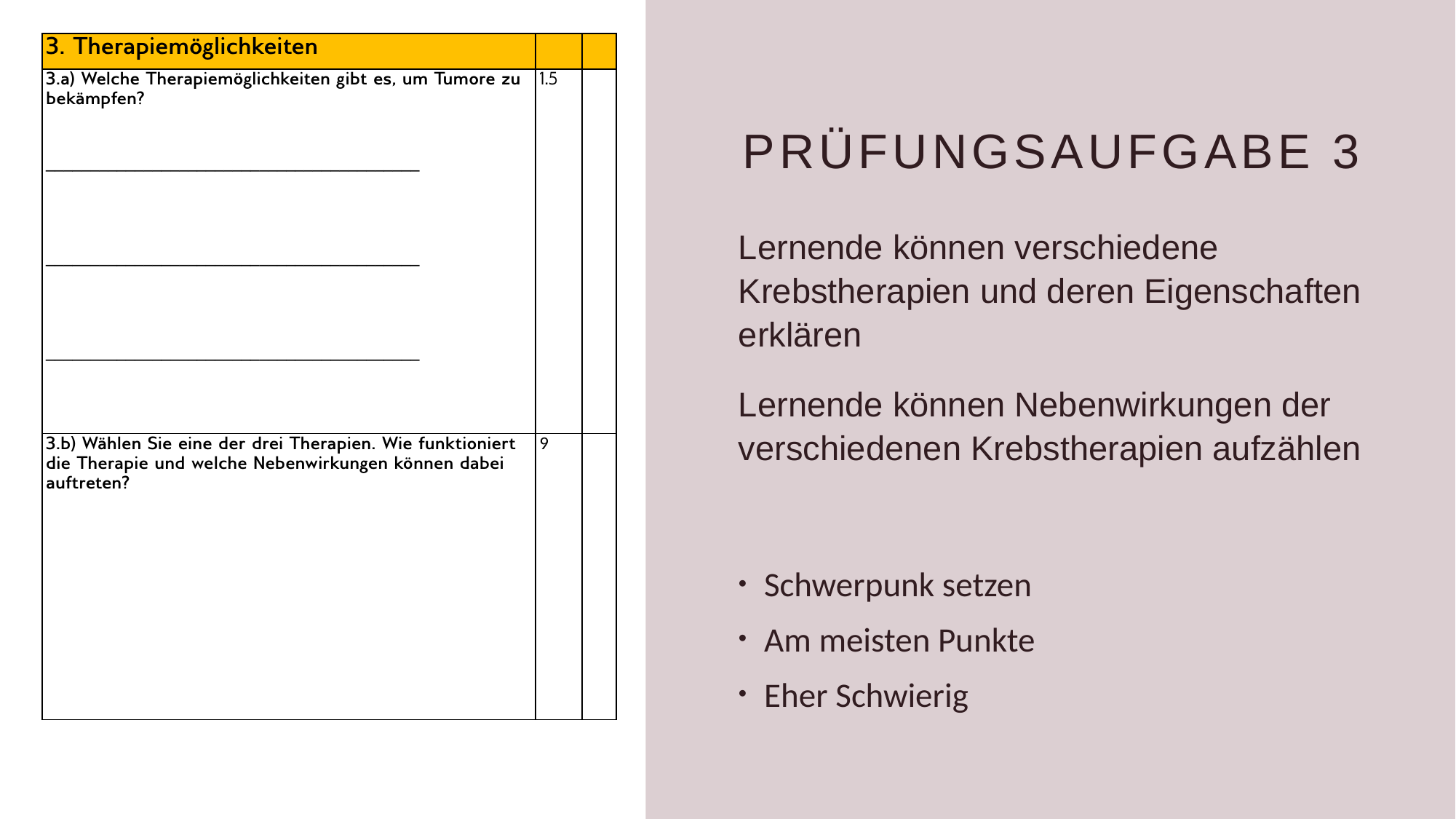

| 3. Therapiemöglichkeiten |  |  |
| --- | --- | --- |
| 3.a) Welche Therapiemöglichkeiten gibt es, um Tumore zu bekämpfen?   \_\_\_\_\_\_\_\_\_\_\_\_\_\_\_\_\_\_\_\_\_\_\_\_\_\_\_\_\_\_\_\_\_\_\_\_\_\_\_\_\_\_     \_\_\_\_\_\_\_\_\_\_\_\_\_\_\_\_\_\_\_\_\_\_\_\_\_\_\_\_\_\_\_\_\_\_\_\_\_\_\_\_\_\_     \_\_\_\_\_\_\_\_\_\_\_\_\_\_\_\_\_\_\_\_\_\_\_\_\_\_\_\_\_\_\_\_\_\_\_\_\_\_\_\_\_\_ | 1.5 |  |
| 3.b) Wählen Sie eine der drei Therapien. Wie funktioniert die Therapie und welche Nebenwirkungen können dabei auftreten? | 9 |  |
# Prüfungsaufgabe 3

Lernende können verschiedene Krebstherapien und deren Eigenschaften erklären
Lernende können Nebenwirkungen der verschiedenen Krebstherapien aufzählen

Schwerpunk setzen
Am meisten Punkte
Eher Schwierig